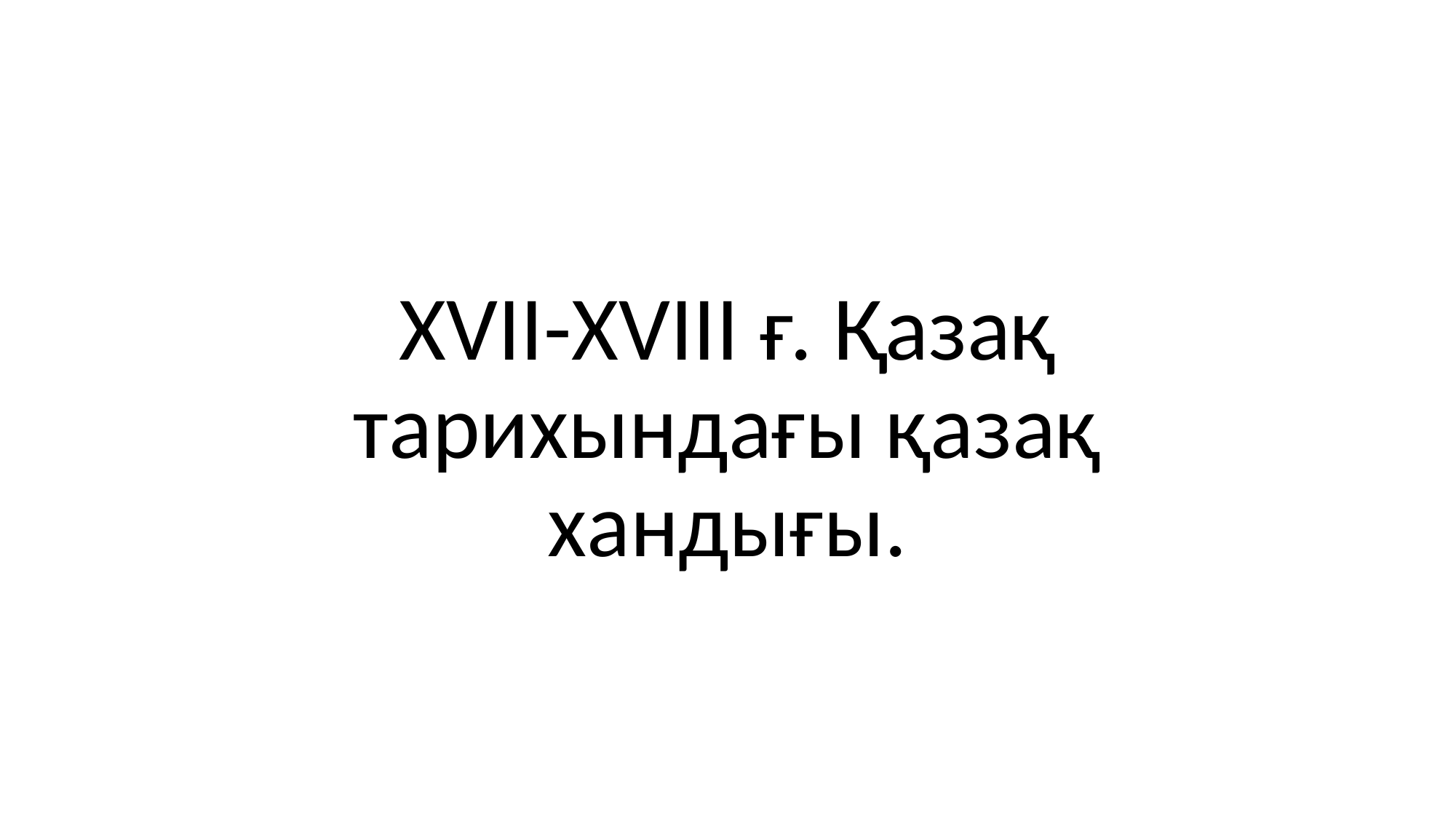

# XVII-XVIII ғ. Қазақ тарихындағы қазақ хандығы.